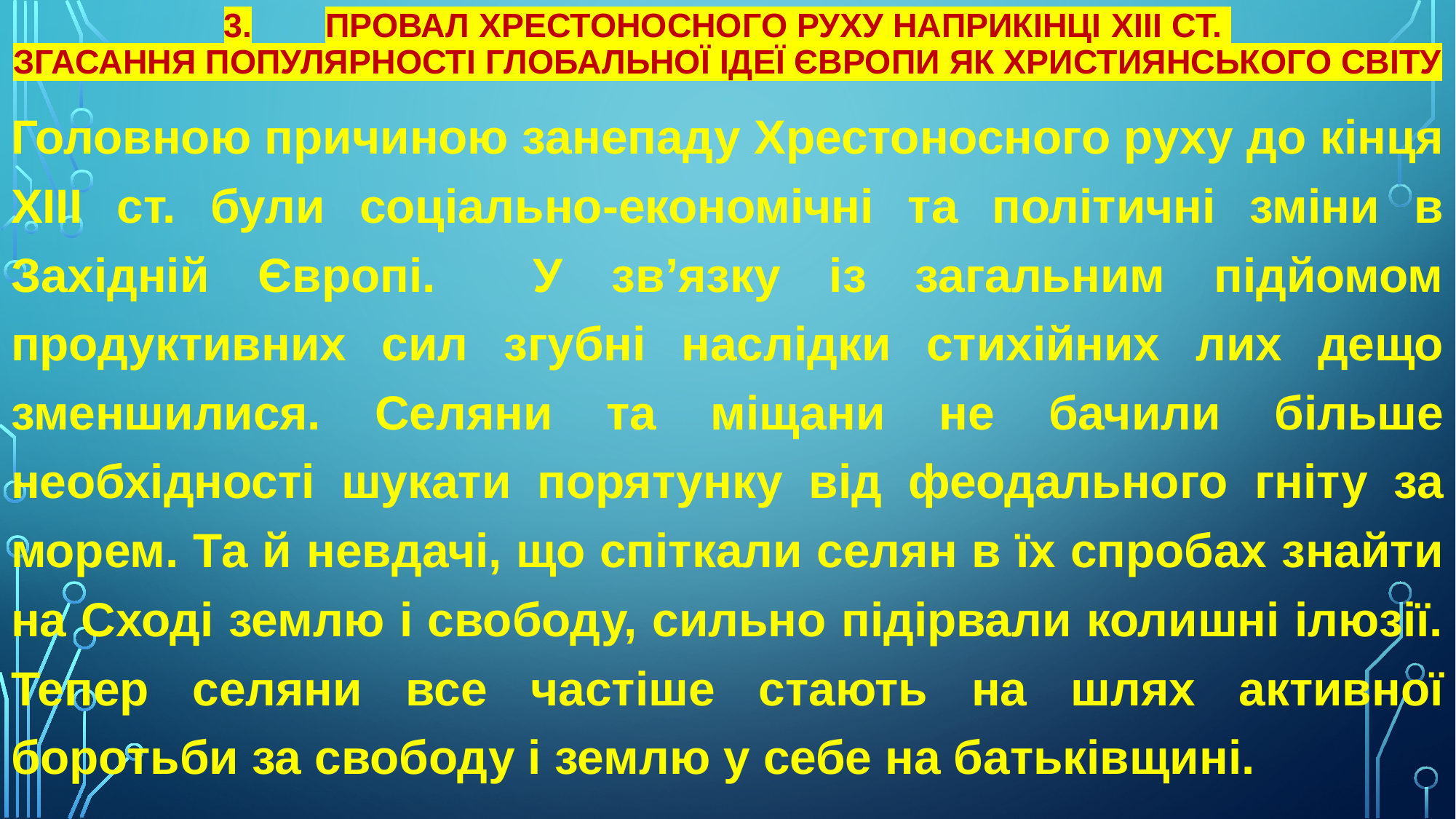

# 3.	Провал хрестоносного руху наприкінці XIII ст. Згасання популярності глобальної ідеї Європи як християнського світу
Головною причиною занепаду Хрестоносного руху до кінця XIII ст. були соціально-економічні та політичні зміни в Західній Європі.  У зв’язку із загальним підйомом продуктивних сил згубні наслідки стихійних лих дещо зменшилися. Селяни та міщани не бачили більше необхідності шукати порятунку від феодального гніту за морем. Та й невдачі, що спіткали селян в їх спробах знайти на Сході землю і свободу, сильно підірвали колишні ілюзії. Тепер селяни все частіше стають на шлях активної боротьби за свободу і землю у себе на батьківщині.